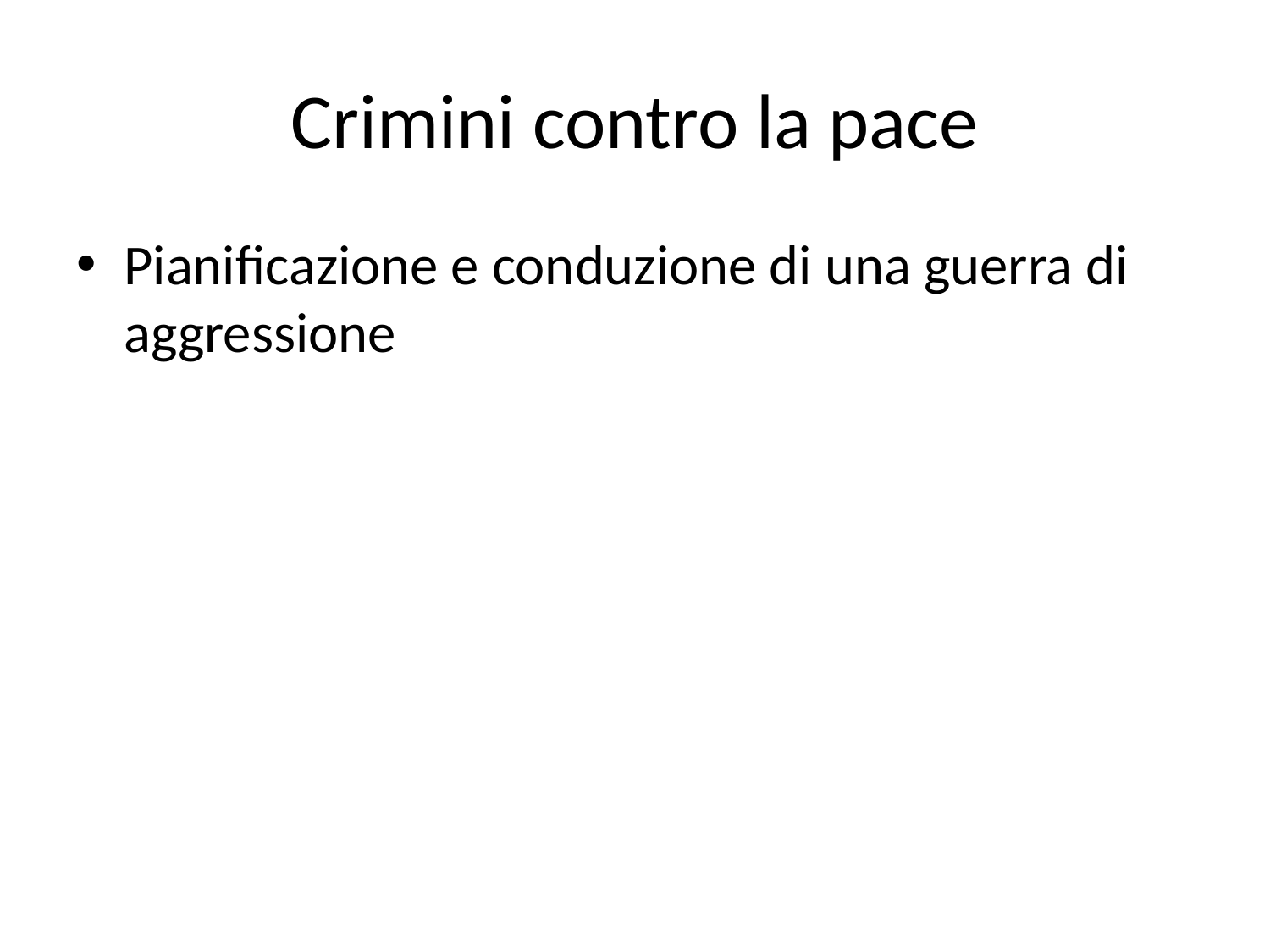

# Crimini contro la pace
Pianificazione e conduzione di una guerra di aggressione